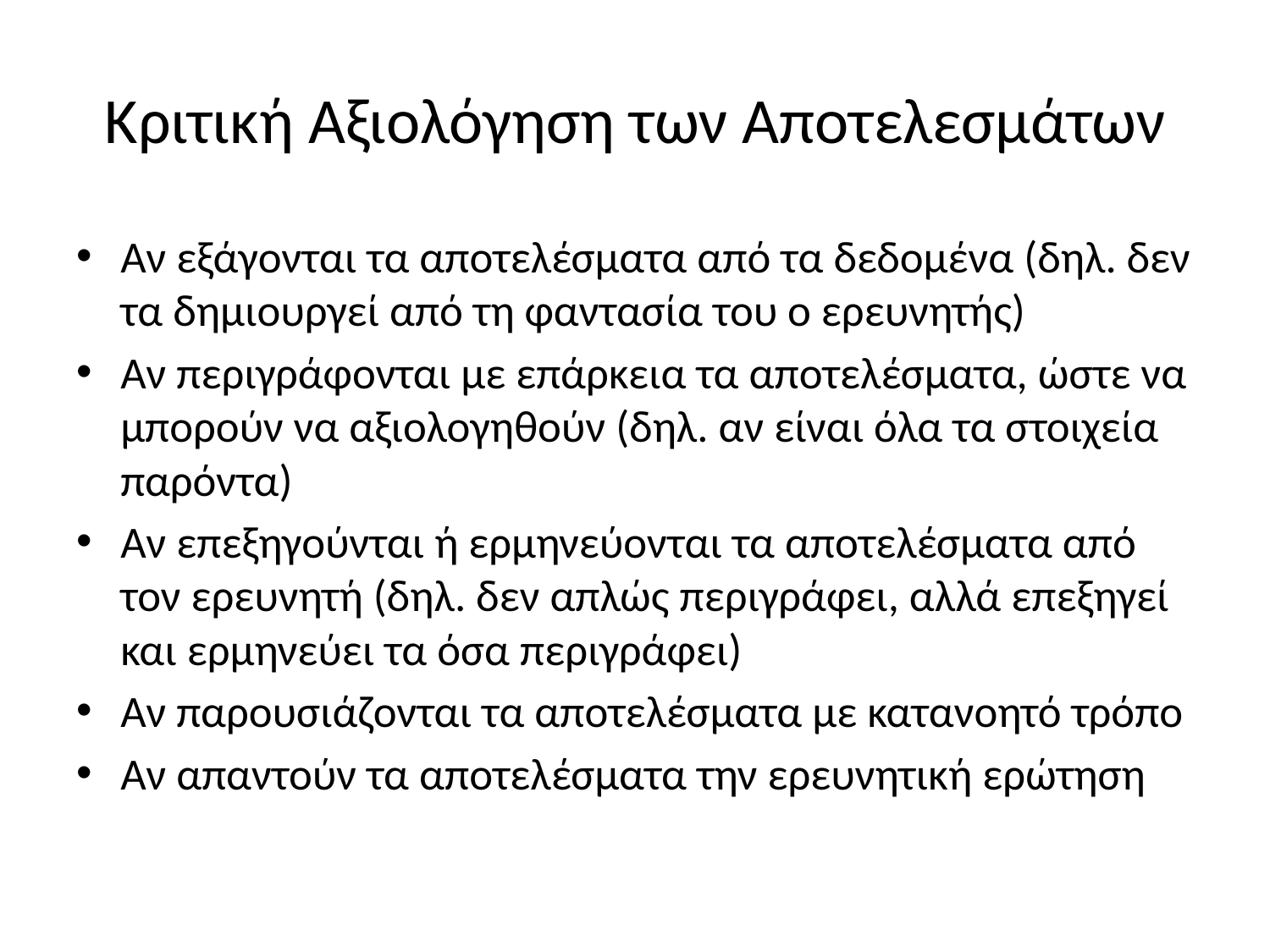

# Κριτική Αξιολόγηση των Αποτελεσμάτων
Αν εξάγονται τα αποτελέσματα από τα δεδομένα (δηλ. δεν τα δημιουργεί από τη φαντασία του ο ερευνητής)
Αν περιγράφονται με επάρκεια τα αποτελέσματα, ώστε να μπορούν να αξιολογηθούν (δηλ. αν είναι όλα τα στοιχεία παρόντα)
Αν επεξηγούνται ή ερμηνεύονται τα αποτελέσματα από τον ερευνητή (δηλ. δεν απλώς περιγράφει, αλλά επεξηγεί και ερμηνεύει τα όσα περιγράφει)
Αν παρουσιάζονται τα αποτελέσματα με κατανοητό τρόπο
Αν απαντούν τα αποτελέσματα την ερευνητική ερώτηση